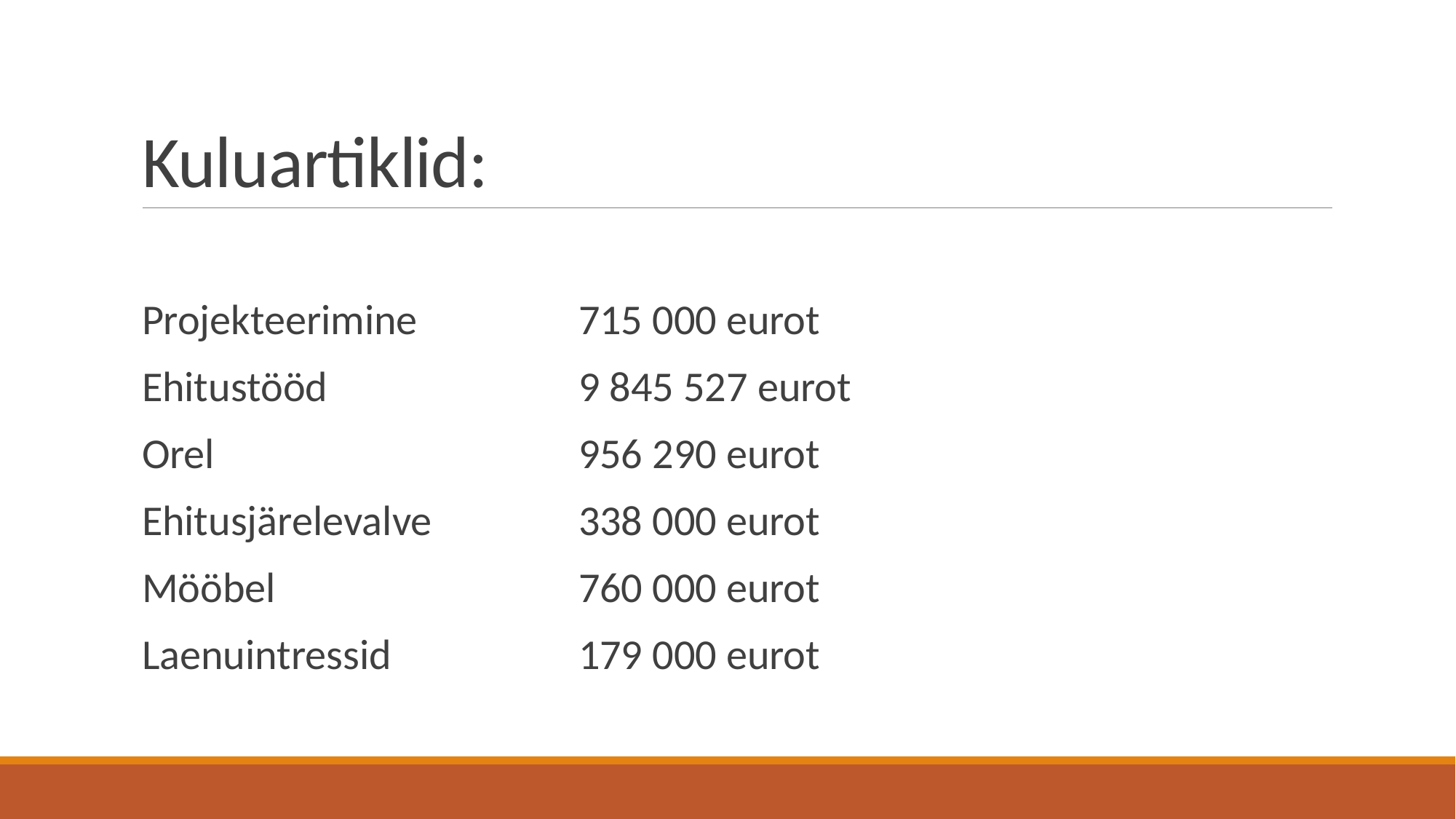

# Kuluartiklid:

Projekteerimine	 	715 000 eurot
Ehitustööd  			9 845 527 eurot
Orel 				956 290 eurot
Ehitusjärelevalve	 	338 000 eurot
Mööbel 			760 000 eurot
Laenuintressid 		179 000 eurot